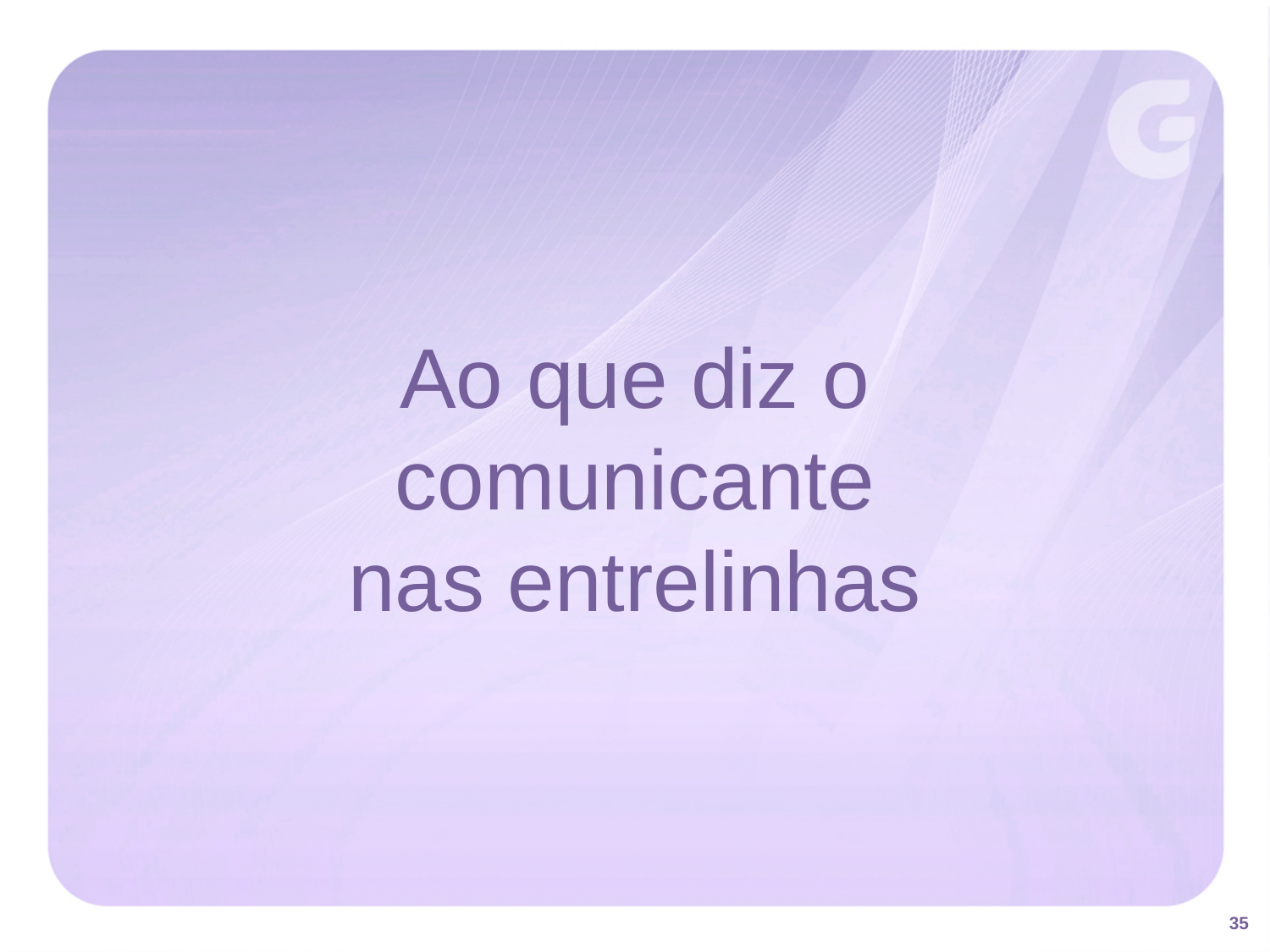

Ao que diz o comunicante
nas entrelinhas
35